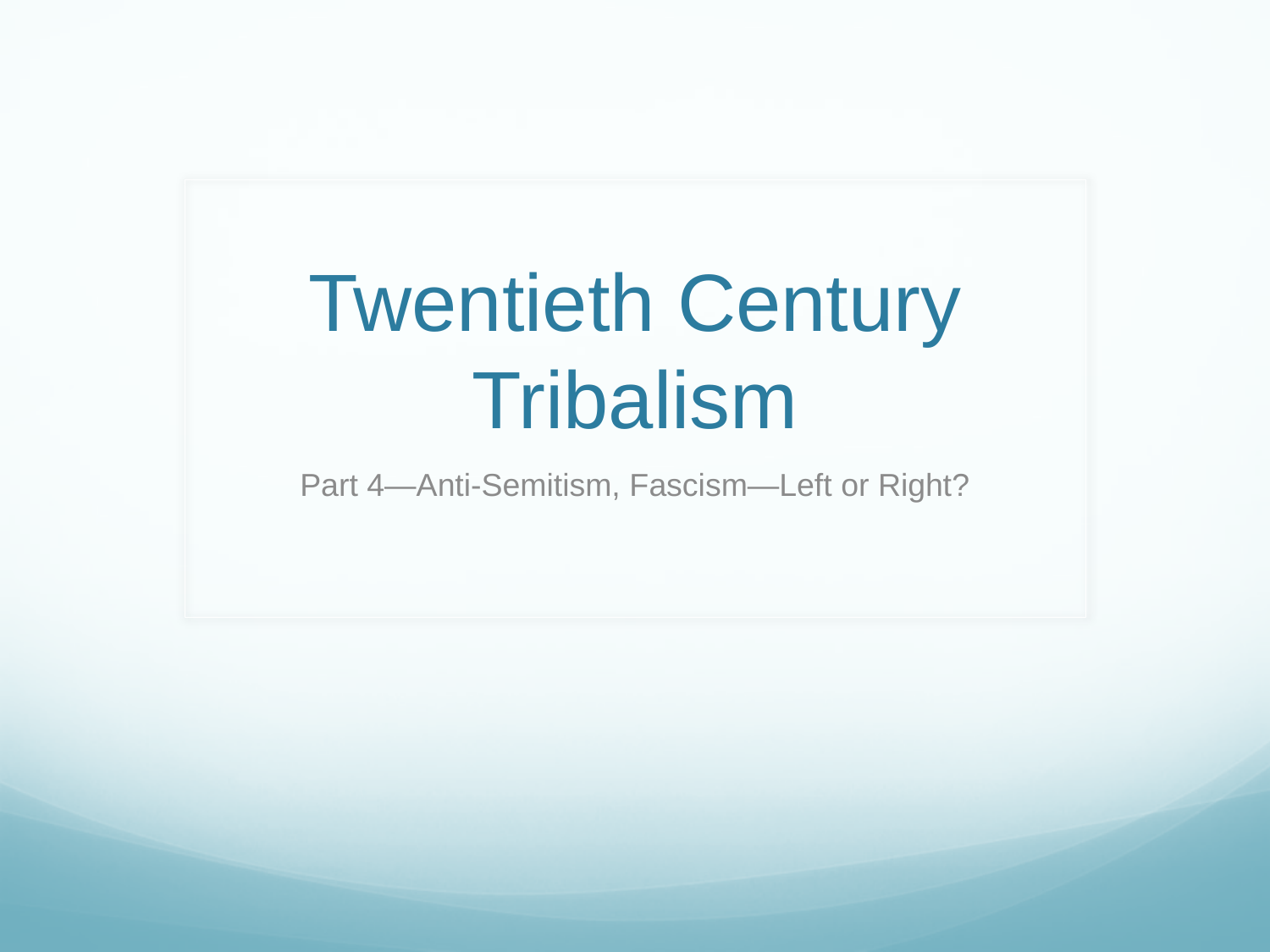

# Twentieth Century Tribalism
Part 4—Anti-Semitism, Fascism—Left or Right?